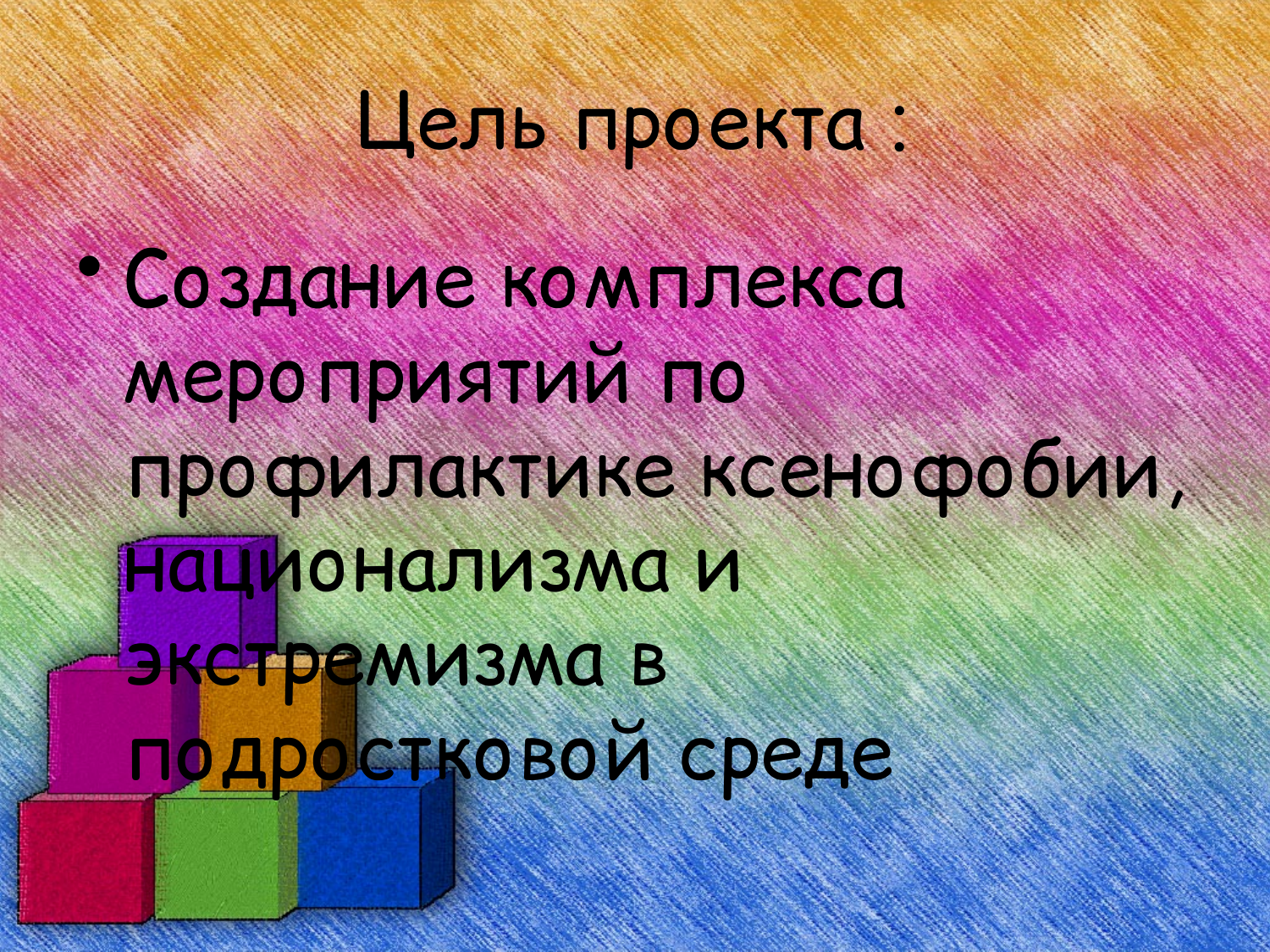

# Цель проекта :
Создание комплекса мероприятий по профилактике ксенофобии, национализма и экстремизма в подростковой среде